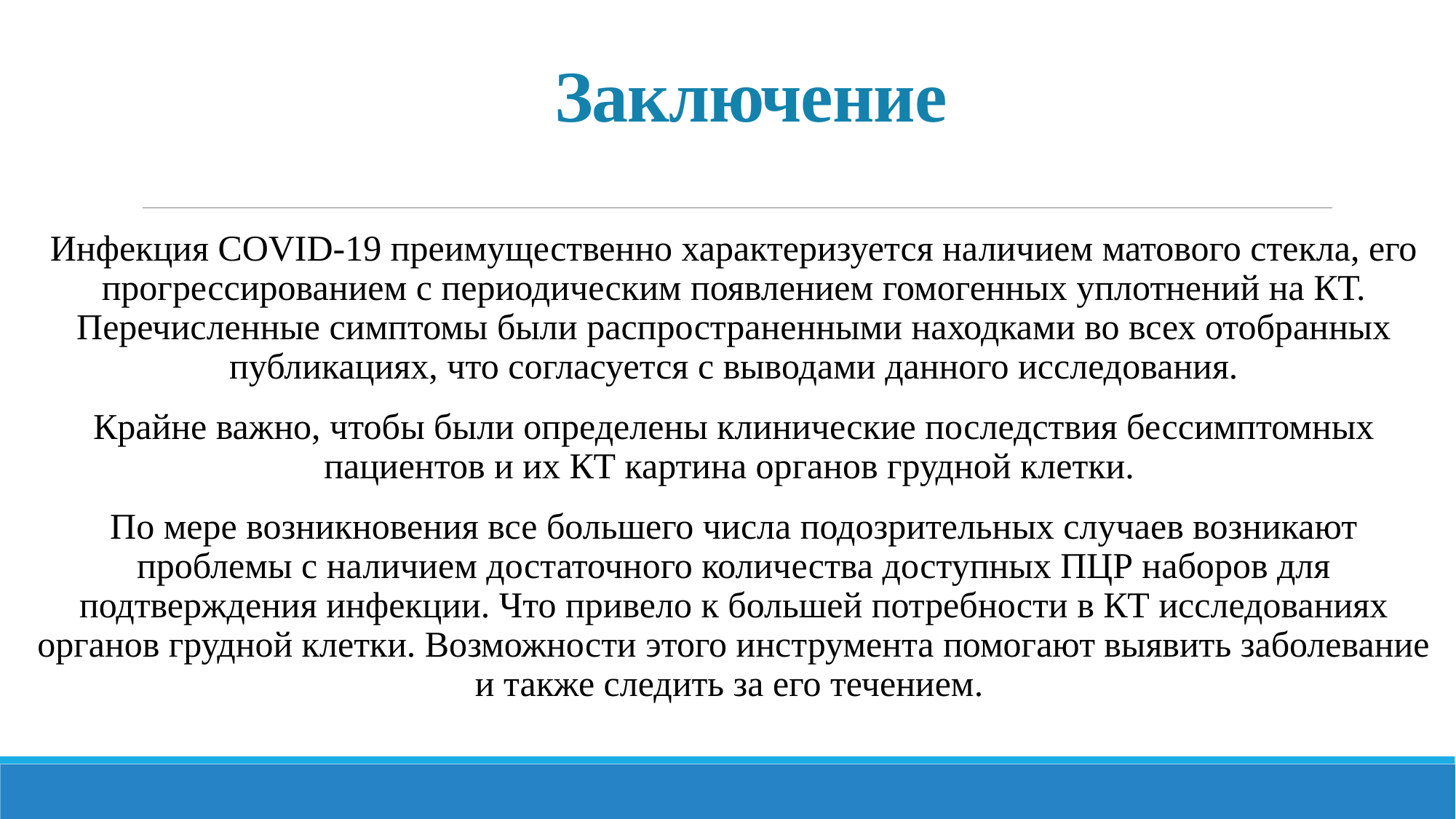

# Заключение
Инфекция COVID-19 преимущественно характеризуется наличием матового стекла, его прогрессированием с периодическим появлением гомогенных уплотнений на КТ. Перечисленные симптомы были распространенными находками во всех отобранных публикациях, что согласуется с выводами данного исследования.
Крайне важно, чтобы были определены клинические последствия бессимптомных пациентов и их КТ картина органов грудной клетки.
По мере возникновения все большего числа подозрительных случаев возникают проблемы с наличием достаточного количества доступных ПЦР наборов для подтверждения инфекции. Что привело к большей потребности в КТ исследованиях органов грудной клетки. Возможности этого инструмента помогают выявить заболевание и также следить за его течением.